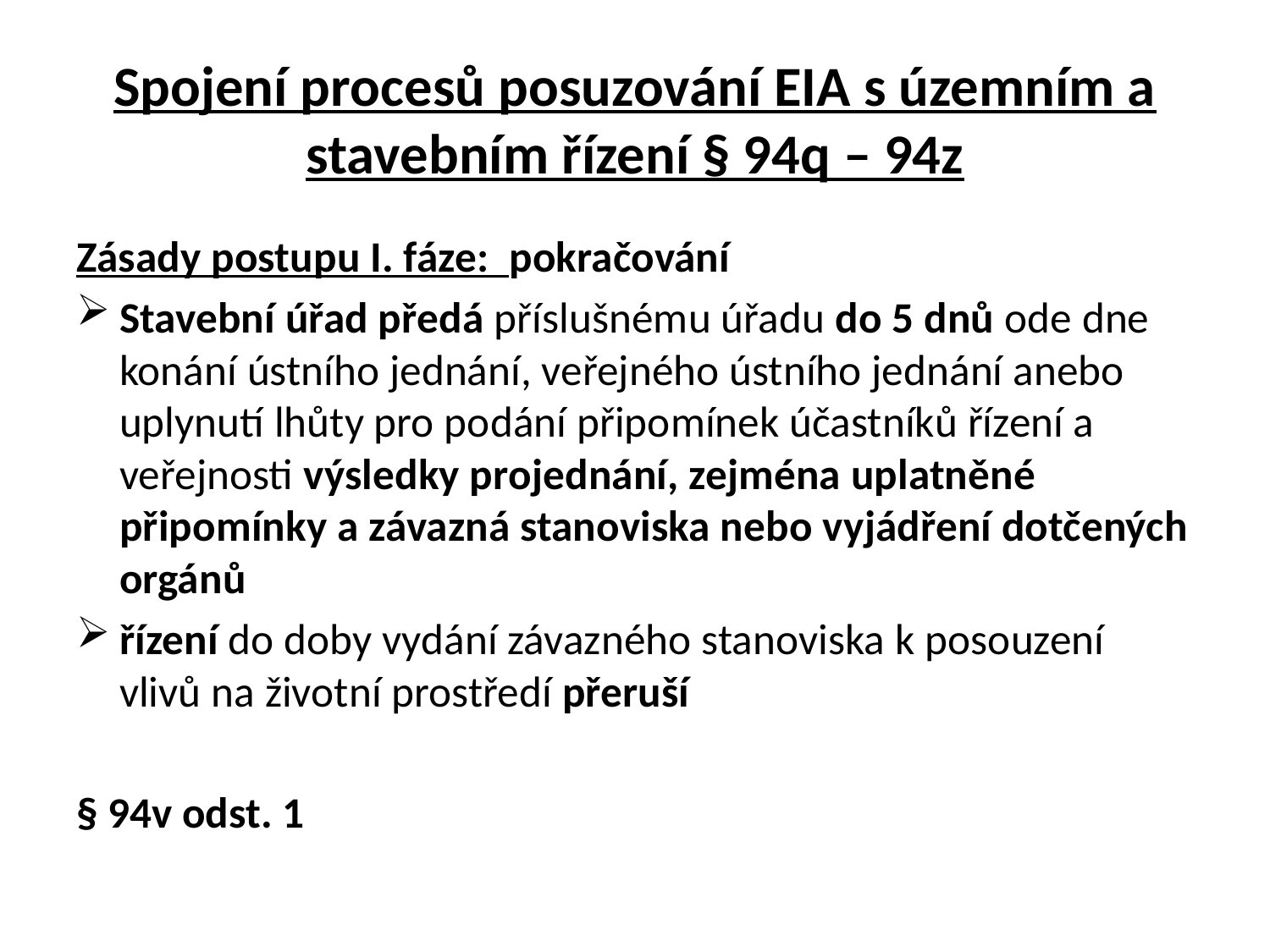

# Spojení procesů posuzování EIA s územním a stavebním řízení § 94q – 94z
Zásady postupu I. fáze:  pokračování
Stavební úřad předá příslušnému úřadu do 5 dnů ode dne konání ústního jednání, veřejného ústního jednání anebo uplynutí lhůty pro podání připomínek účastníků řízení a veřejnosti výsledky projednání, zejména uplatněné připomínky a závazná stanoviska nebo vyjádření dotčených orgánů
řízení do doby vydání závazného stanoviska k posouzení vlivů na životní prostředí přeruší

§ 94v odst. 1